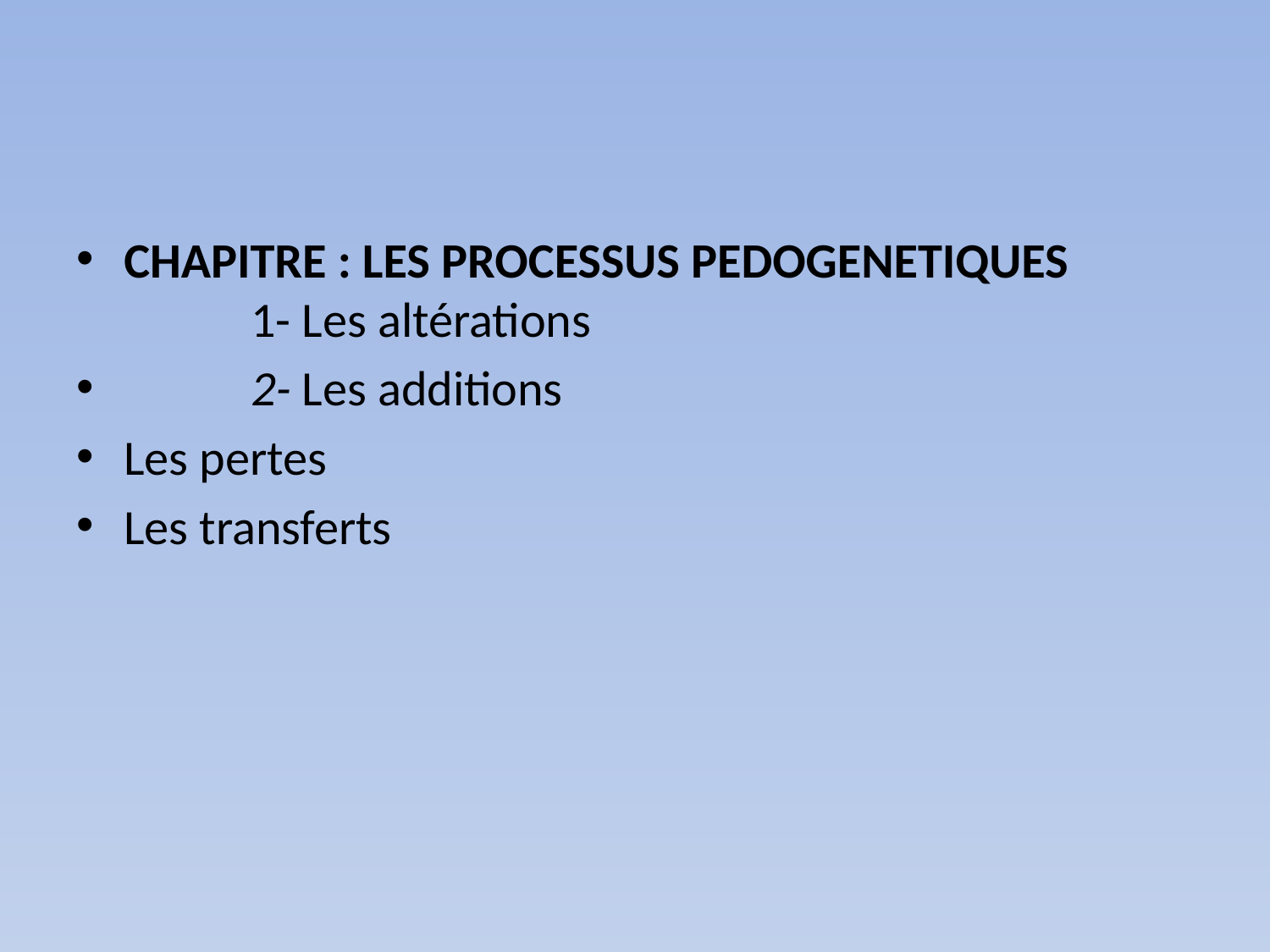

#
CHAPITRE : LES PROCESSUS PEDOGENETIQUES
	1- Les altérations
	2- Les additions
Les pertes
Les transferts